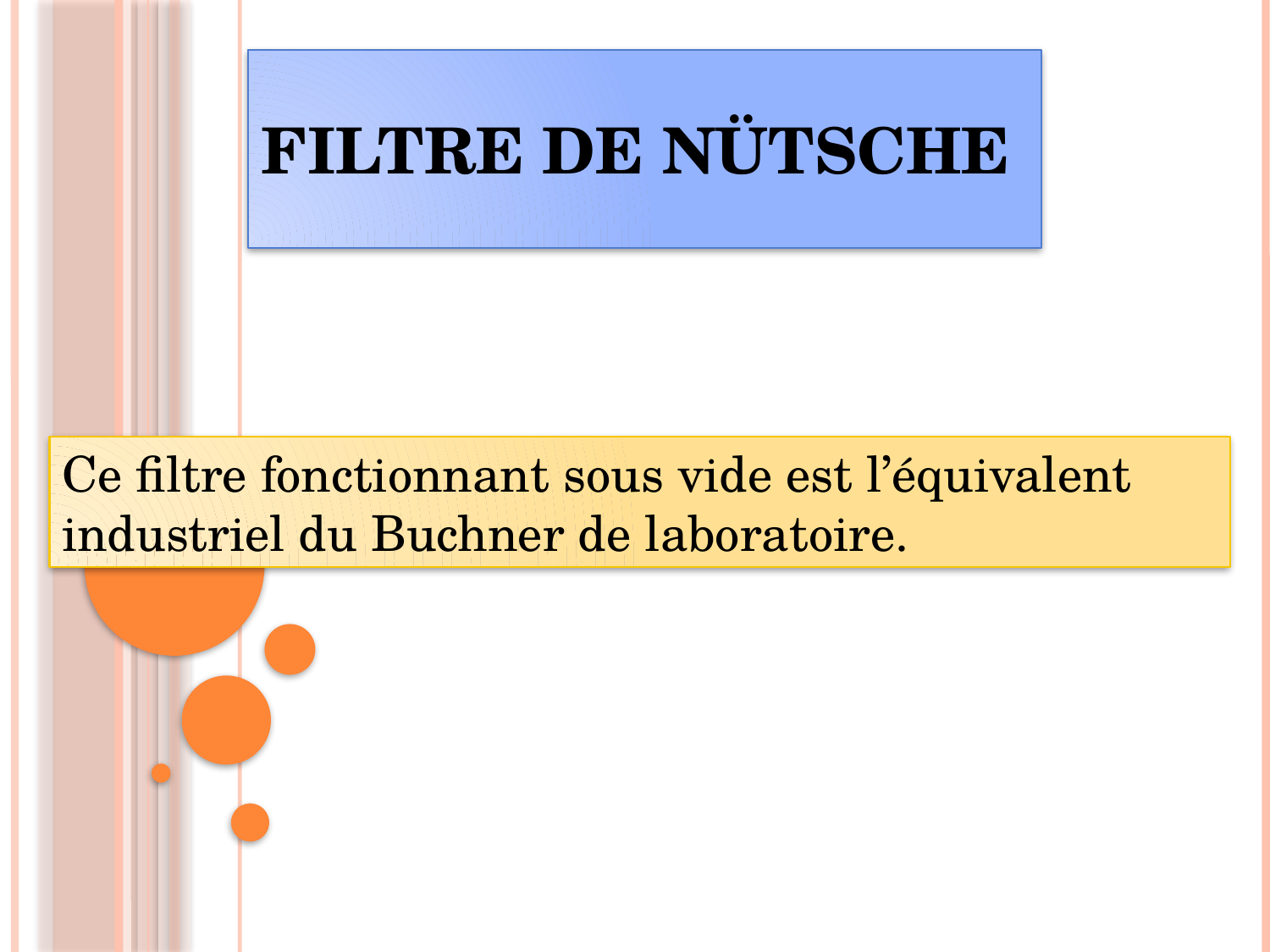

# Filtre de Nütsche
Ce filtre fonctionnant sous vide est l’équivalent industriel du Buchner de laboratoire.